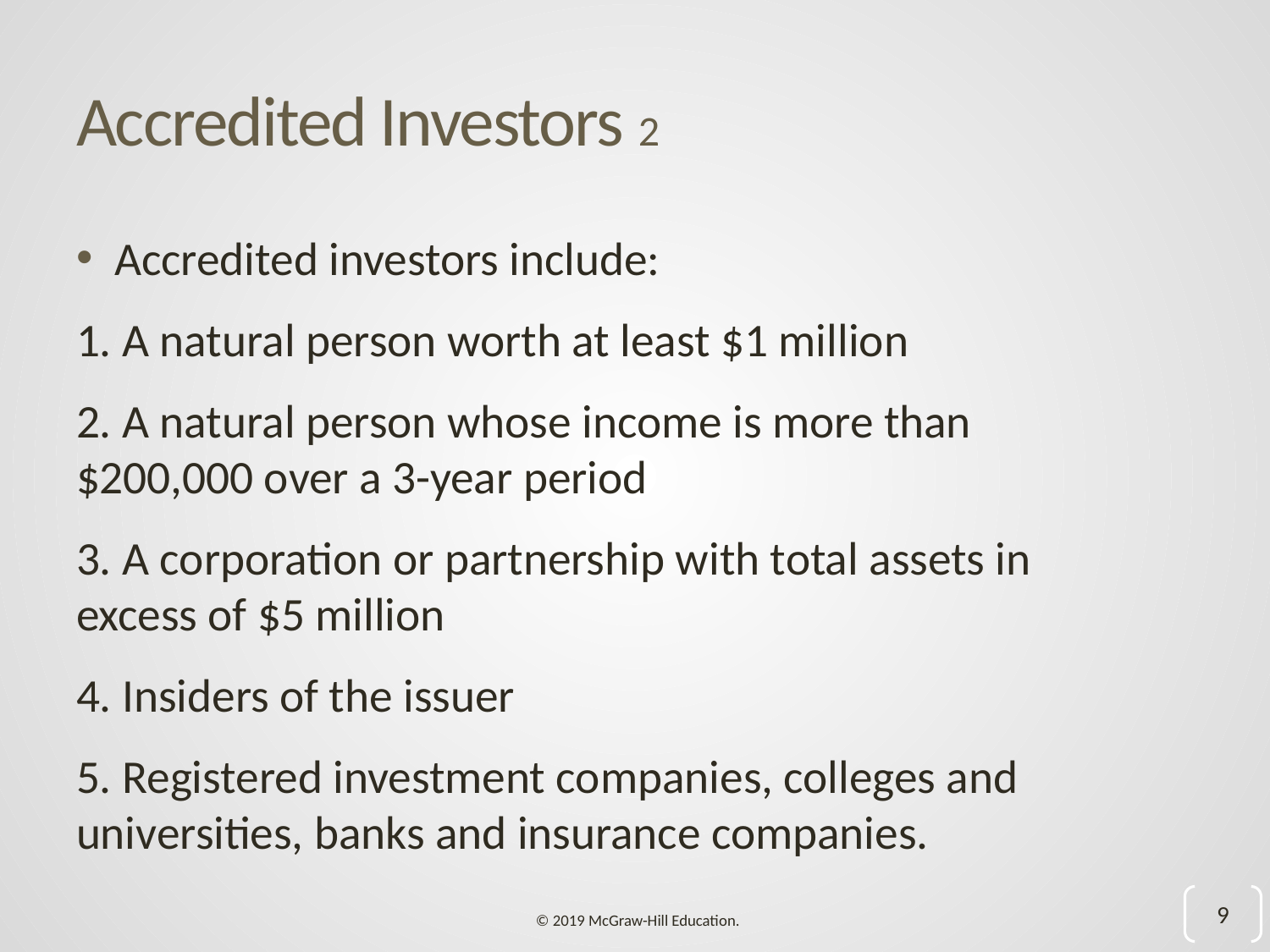

# Accredited Investors 2
Accredited investors include:
1. A natural person worth at least $1 million
2. A natural person whose income is more than $200,000 over a 3-year period
3. A corporation or partnership with total assets in excess of $5 million
4. Insiders of the issuer
5. Registered investment companies, colleges and universities, banks and insurance companies.
9